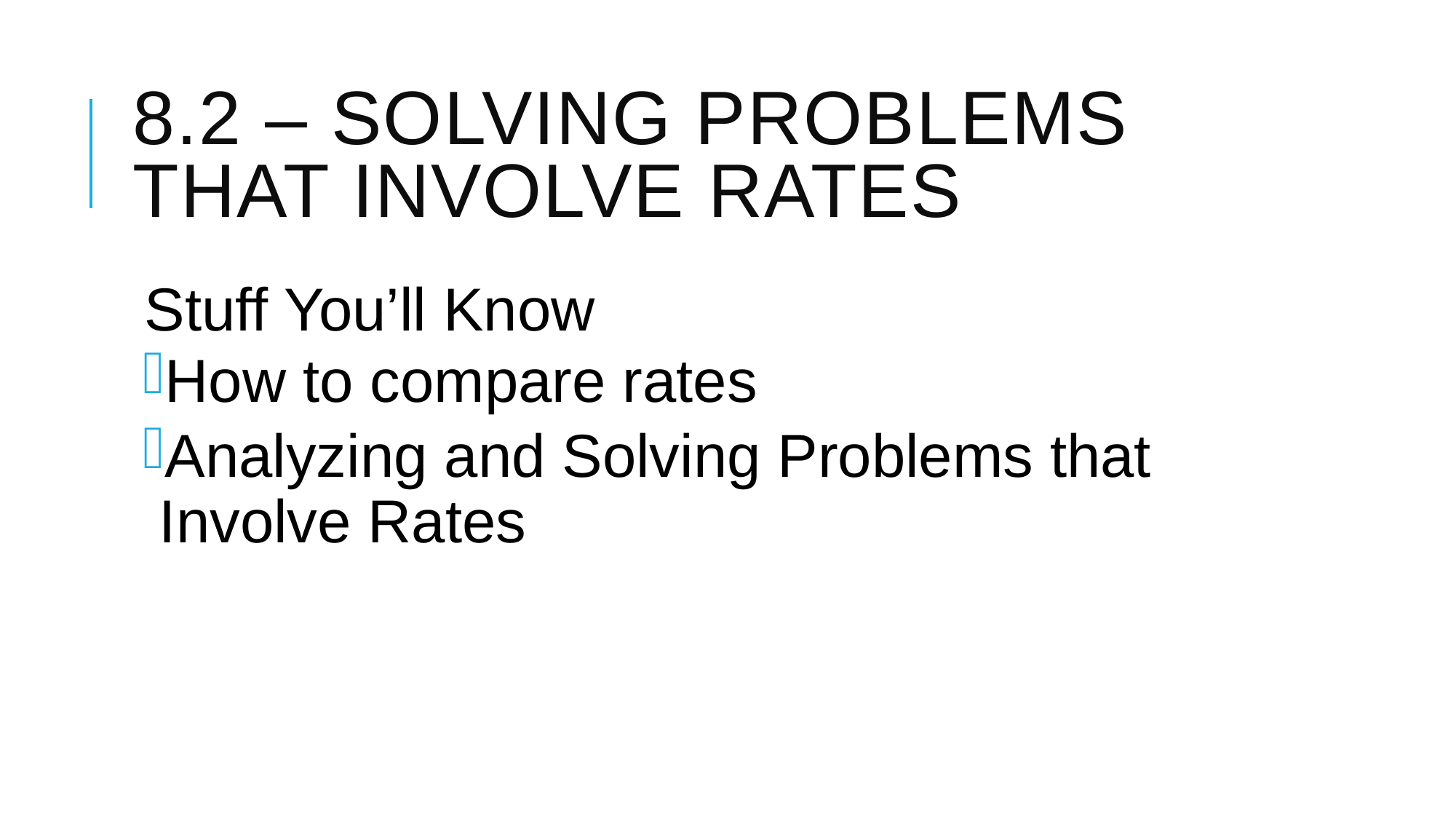

# 8.2 – Solving Problems that Involve Rates
Stuff You’ll Know
How to compare rates
Analyzing and Solving Problems that Involve Rates